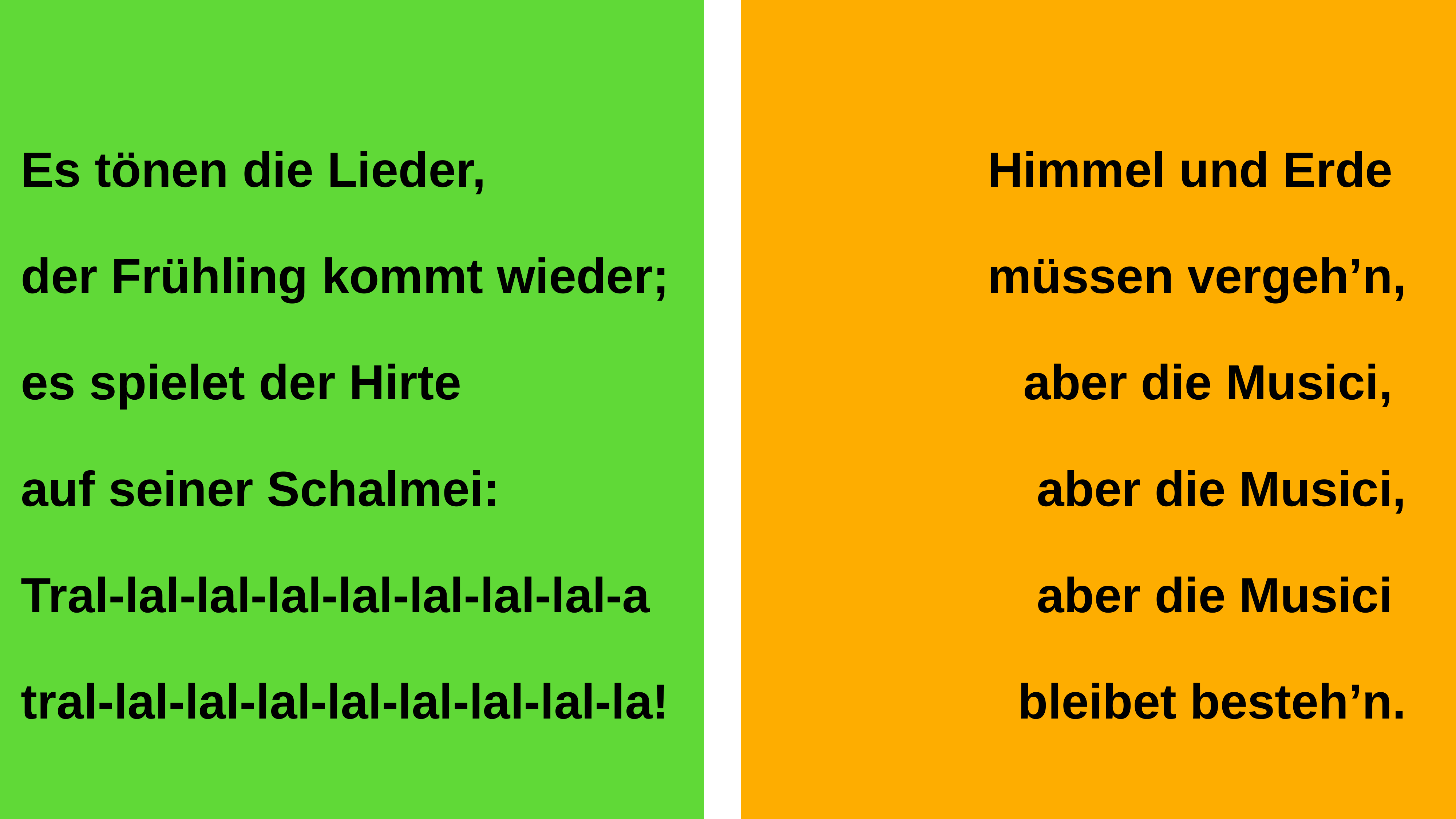

Es tönen die Lieder,
der Frühling kommt wieder;
es spielet der Hirte
auf seiner Schalmei:
Tral-lal-lal-lal-lal-lal-lal-lal-a
tral-lal-lal-lal-lal-lal-lal-lal-la!
Himmel und Erde
müssen vergeh’n,
aber die Musici,
aber die Musici,
aber die Musici
bleibet besteh’n.